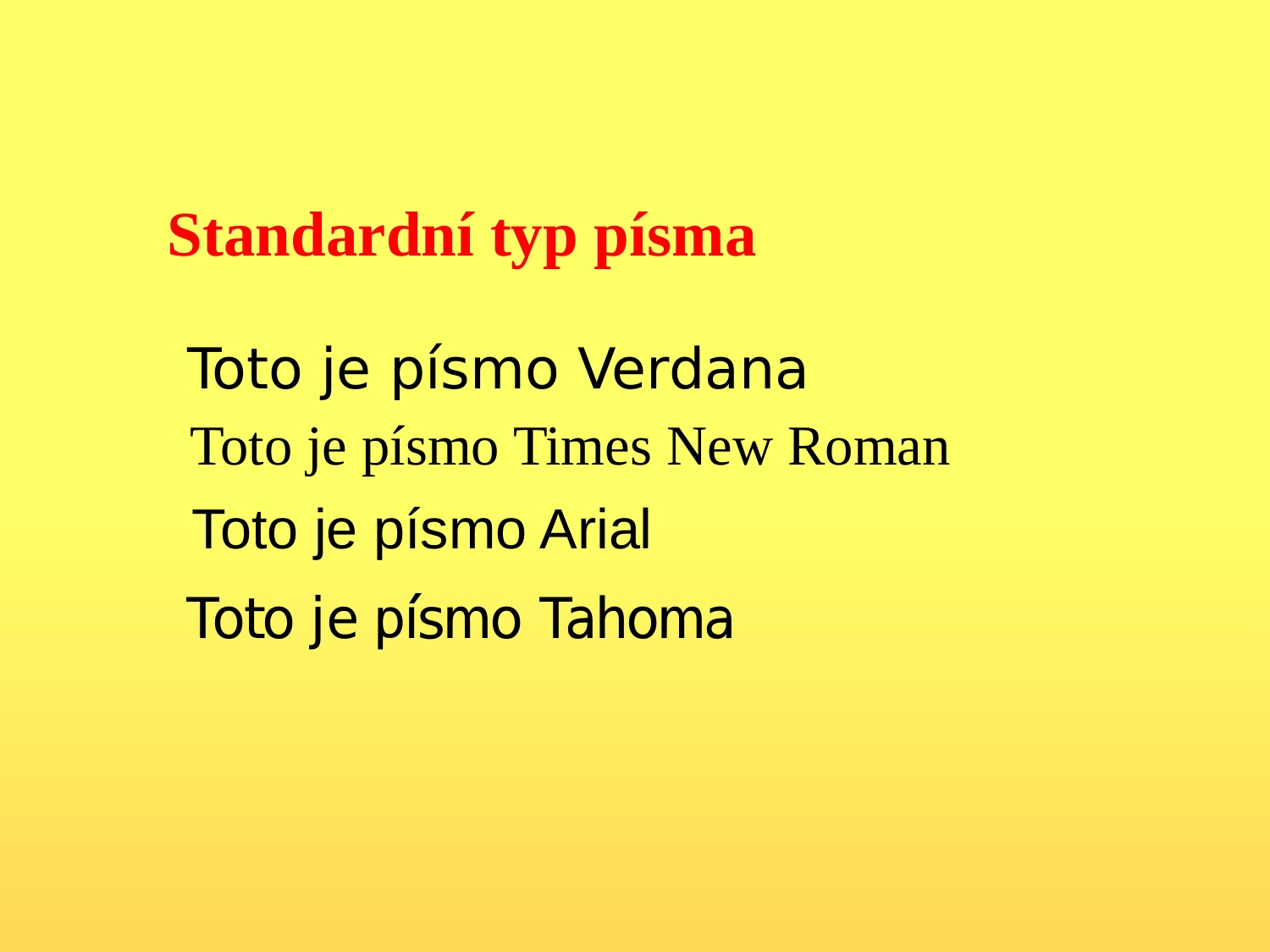

Standardní typ písma
Toto je písmo Verdana
Toto je písmo Times New Roman
Toto je písmo Arial
Toto je písmo Tahoma